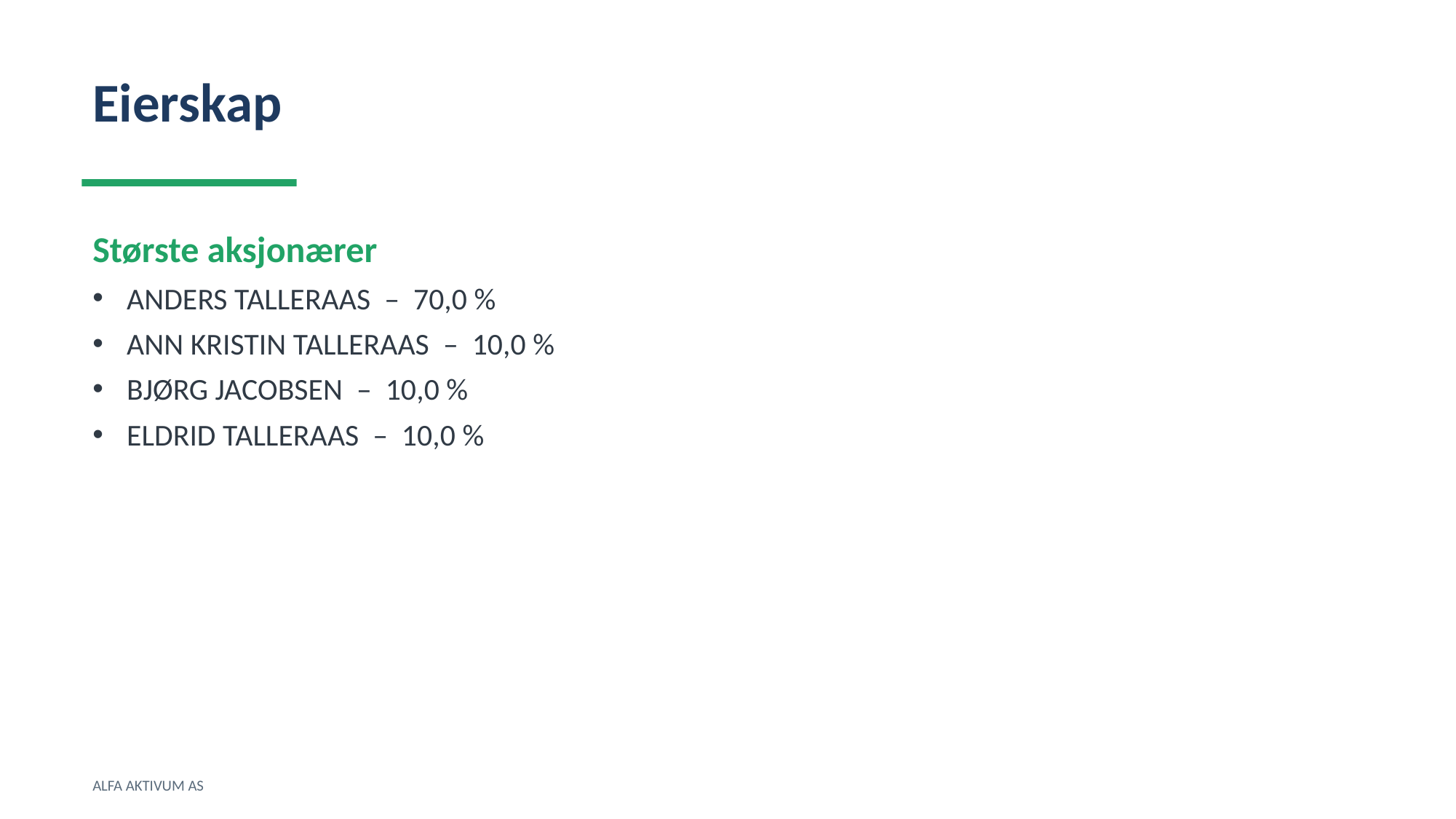

Eierskap

Største aksjonærer
ANDERS TALLERAAS  –  70,0 %
ANN KRISTIN TALLERAAS  –  10,0 %
BJØRG JACOBSEN  –  10,0 %
ELDRID TALLERAAS  –  10,0 %
ALFA AKTIVUM AS